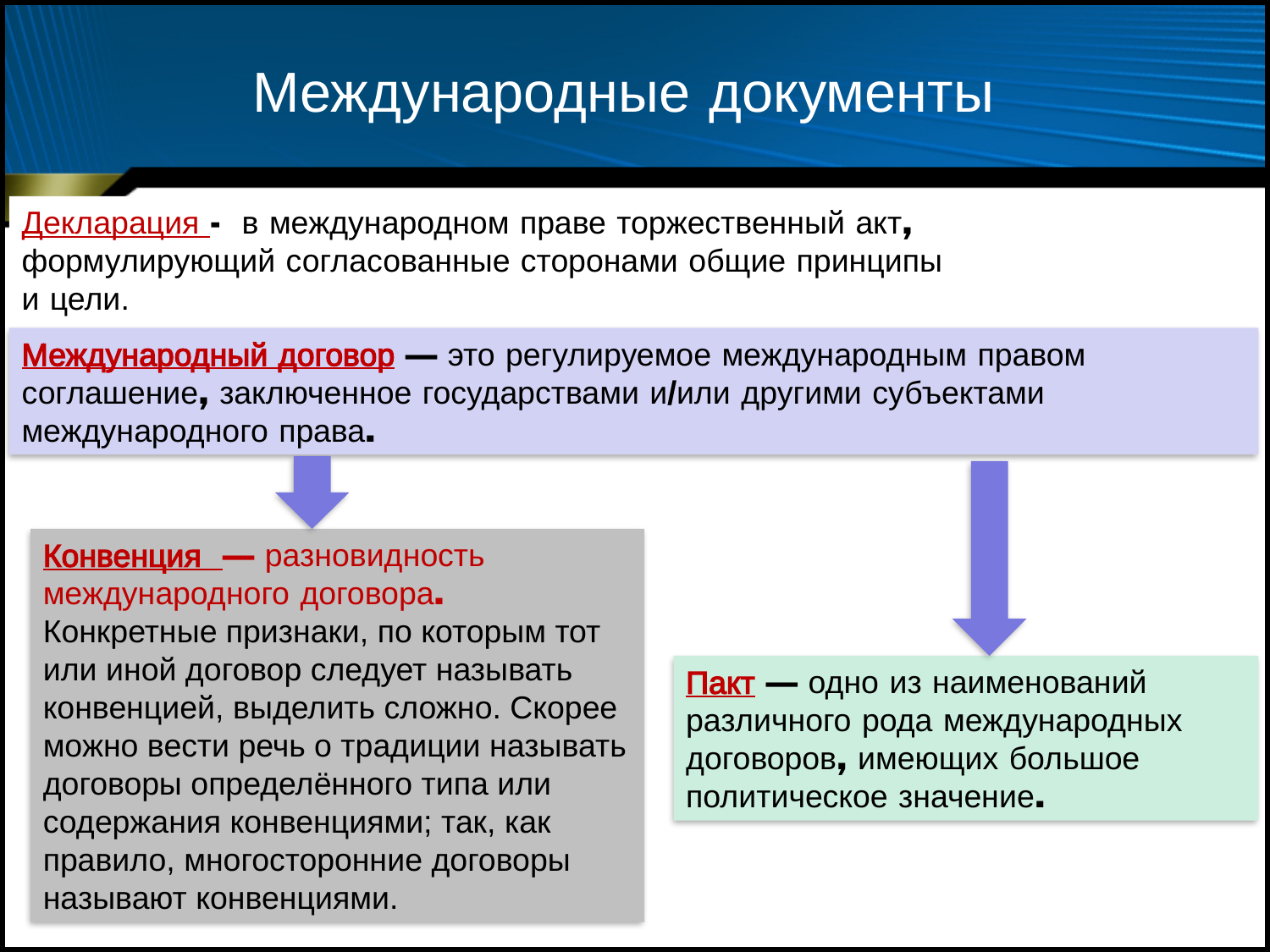

# Международные документы
Декларация -  в международном праве торжественный акт,
формулирующий согласованные сторонами общие принципы
и цели.
Международный договор — это регулируемое международным правом соглашение, заключенное государствами и/или другими субъектами международного права.

Конвенция  — разновидность международного договора.
Конкретные признаки, по которым тот или иной договор следует называть конвенцией, выделить сложно. Скорее можно вести речь о традиции называть договоры определённого типа или содержания конвенциями; так, как правило, многосторонние договоры называют конвенциями.
Пакт — одно из наименований различного рода международных договоров, имеющих большое политическое значение.